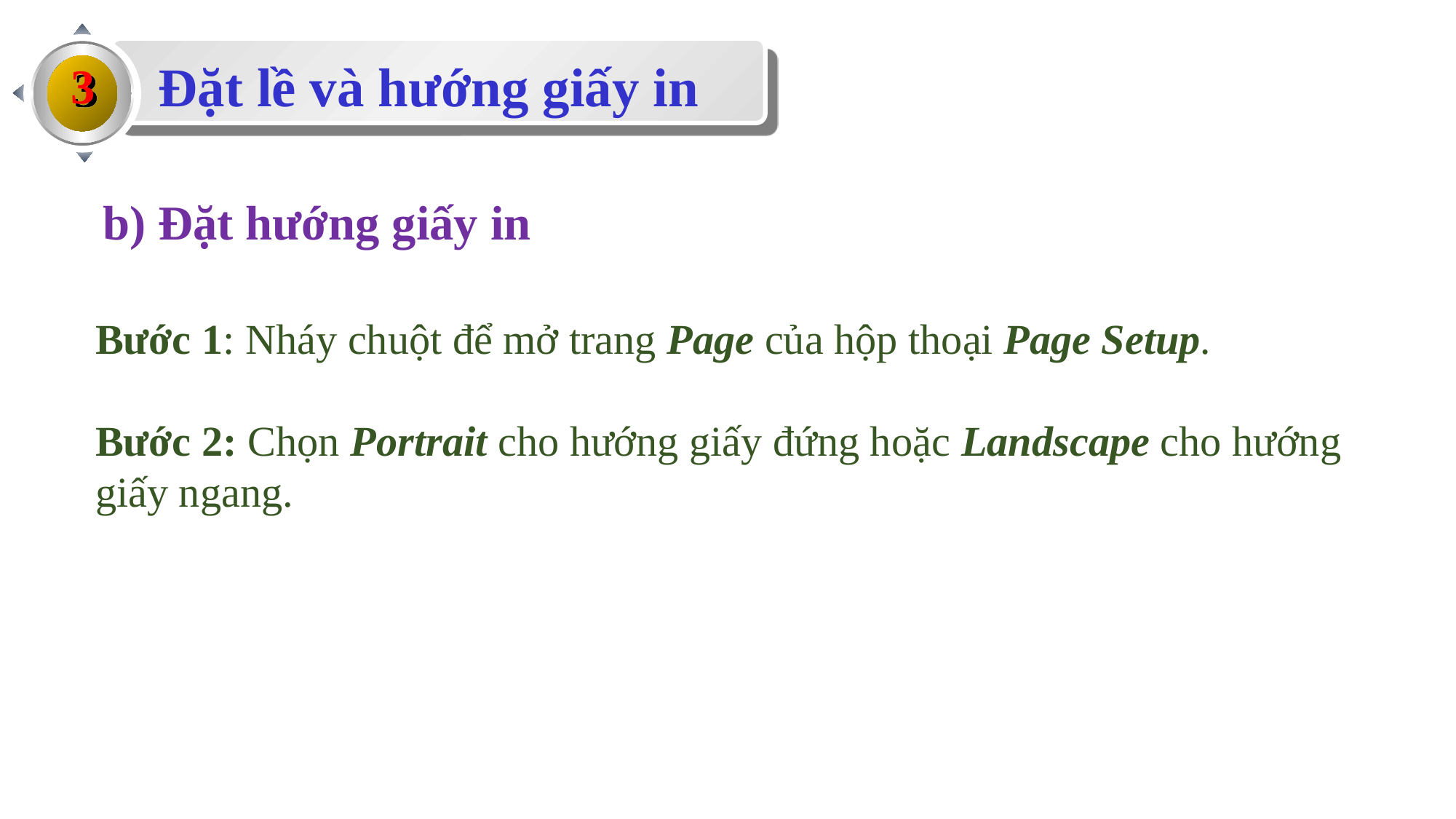

3

Đặt lề và hướng giấy in
b) Đặt hướng giấy in
Bước 1: Nháy chuột để mở trang Page của hộp thoại Page Setup.

Bước 2: Chọn Portrait cho hướng giấy đứng hoặc Landscape cho hướng giấy ngang.